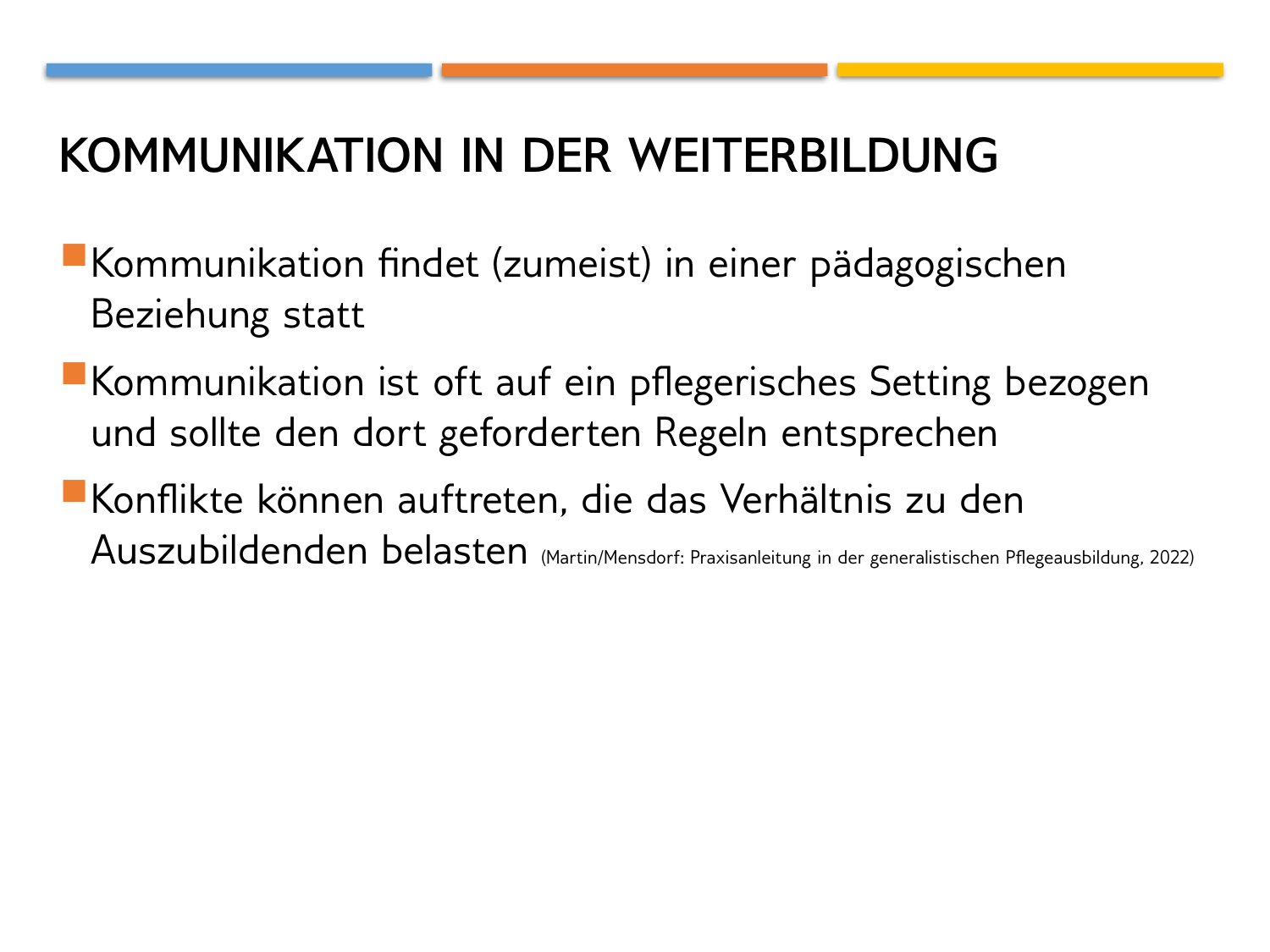

# Kommunikation in der Weiterbildung
Kommunikation findet (zumeist) in einer pädagogischen Beziehung statt
Kommunikation ist oft auf ein pflegerisches Setting bezogen und sollte den dort geforderten Regeln entsprechen
Konflikte können auftreten, die das Verhältnis zu den Auszubildenden belasten (Martin/Mensdorf: Praxisanleitung in der generalistischen Pflegeausbildung, 2022)